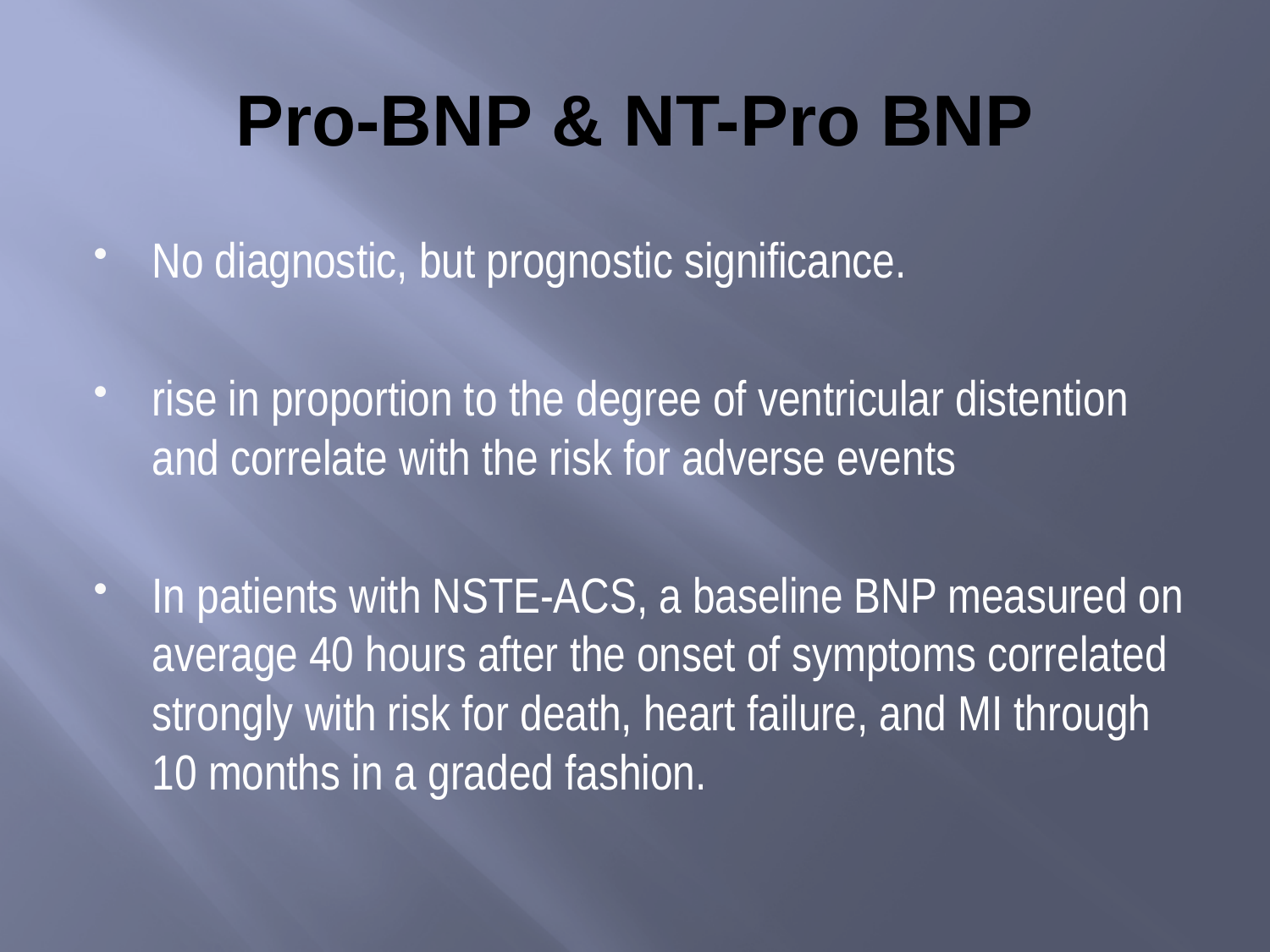

# Pro-BNP & NT-Pro BNP
No diagnostic, but prognostic significance.

rise in proportion to the degree of ventricular distention and correlate with the risk for adverse events

In patients with NSTE-ACS, a baseline BNP measured on average 40 hours after the onset of symptoms correlated strongly with risk for death, heart failure, and MI through 10 months in a graded fashion.